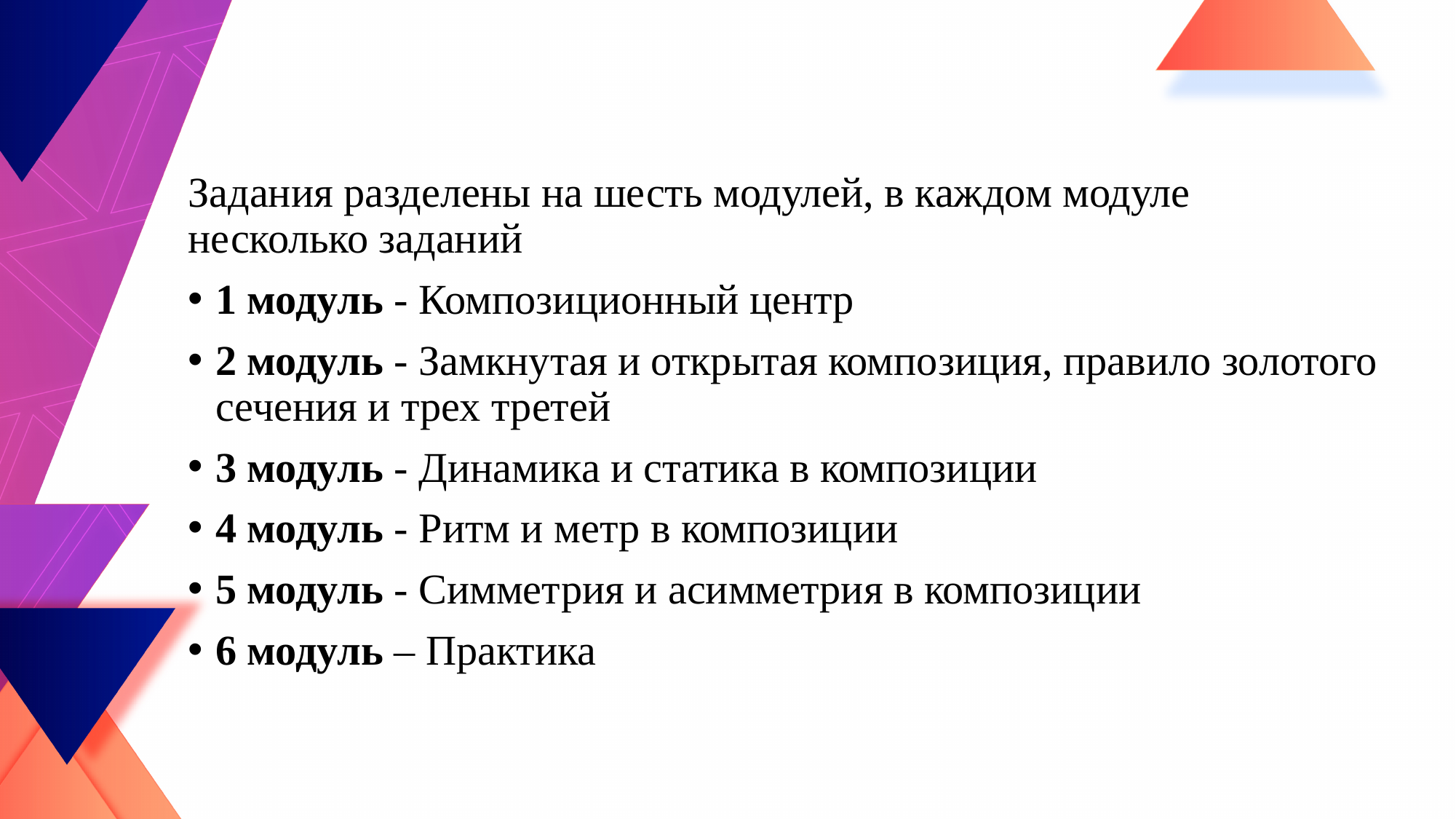

Задания разделены на шесть модулей, в каждом модуле несколько заданий
1 модуль - Композиционный центр
2 модуль - Замкнутая и открытая композиция, правило золотого сечения и трех третей
3 модуль - Динамика и статика в композиции
4 модуль - Ритм и метр в композиции
5 модуль - Симметрия и асимметрия в композиции
6 модуль – Практика